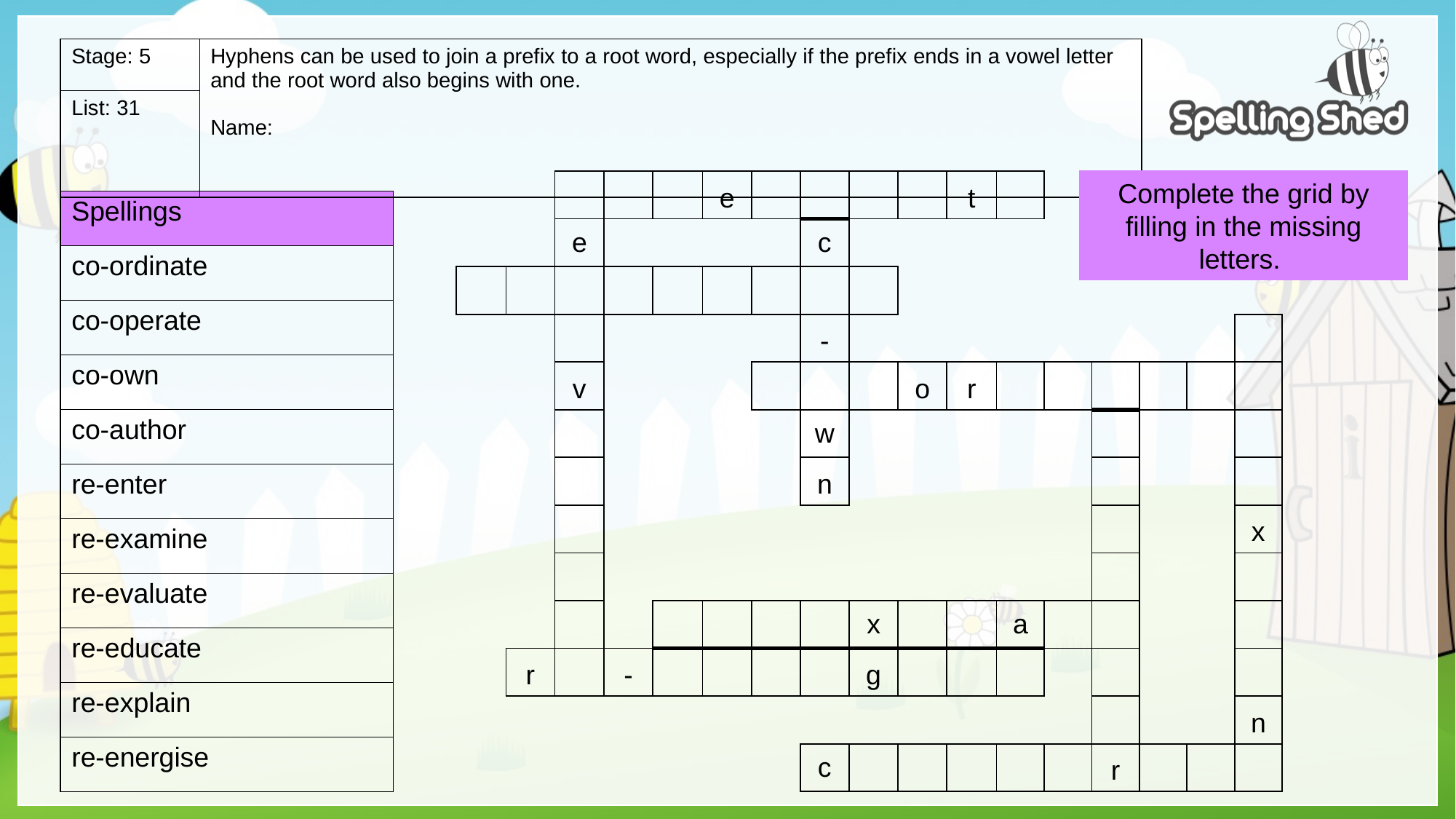

| Stage: 5 | Hyphens can be used to join a prefix to a root word, especially if the prefix ends in a vowel letter and the root word also begins with one. Name: |
| --- | --- |
| List: 31 |  |
|  |  |  |  |  |  | e |  |  |  |  | t |  |  |  |  |  |  |
| --- | --- | --- | --- | --- | --- | --- | --- | --- | --- | --- | --- | --- | --- | --- | --- | --- | --- |
|  |  |  | e |  |  |  |  | c |  |  |  |  |  |  |  |  |  |
|  |  |  |  |  |  |  |  |  |  |  |  |  |  |  |  |  |  |
|  |  |  |  |  |  |  |  | - |  |  |  |  |  |  |  |  |  |
|  |  |  | v |  |  |  |  |  |  | o | r |  |  |  |  |  |  |
|  |  |  |  |  |  |  |  | w |  |  |  |  |  |  |  |  |  |
|  |  |  |  |  |  |  |  | n |  |  |  |  |  |  |  |  |  |
|  |  |  |  |  |  |  |  |  |  |  |  |  |  |  |  |  | x |
|  |  |  |  |  |  |  |  |  |  |  |  |  |  |  |  |  |  |
|  |  |  |  |  |  |  |  |  | x |  |  | a |  |  |  |  |  |
|  |  | r |  | - |  |  |  |  | g |  |  |  |  |  |  |  |  |
|  |  |  |  |  |  |  |  |  |  |  |  |  |  |  |  |  | n |
|  |  |  |  |  |  |  |  | c |  |  |  |  |  | r |  |  |  |
Complete the grid by filling in the missing letters.
| Spellings |
| --- |
| co-ordinate |
| co-operate |
| co-own |
| co-author |
| re-enter |
| re-examine |
| re-evaluate |
| re-educate |
| re-explain |
| re-energise |